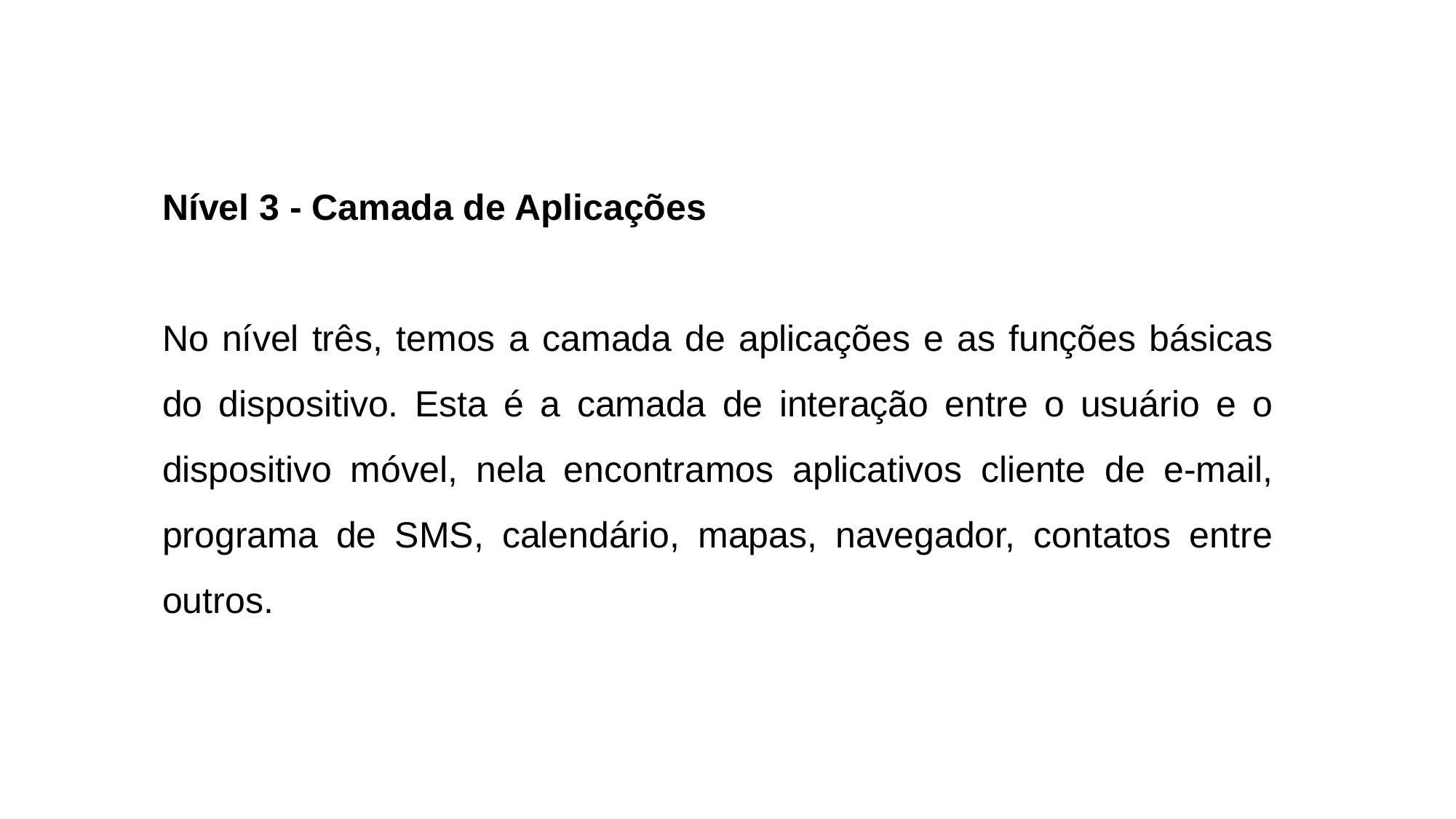

Nível 3 - Camada de Aplicações

No nível três, temos a camada de aplicações e as funções básicas do dispositivo. Esta é a camada de interação entre o usuário e o dispositivo móvel, nela encontramos aplicativos cliente de e-mail, programa de SMS, calendário, mapas, navegador, contatos entre outros.